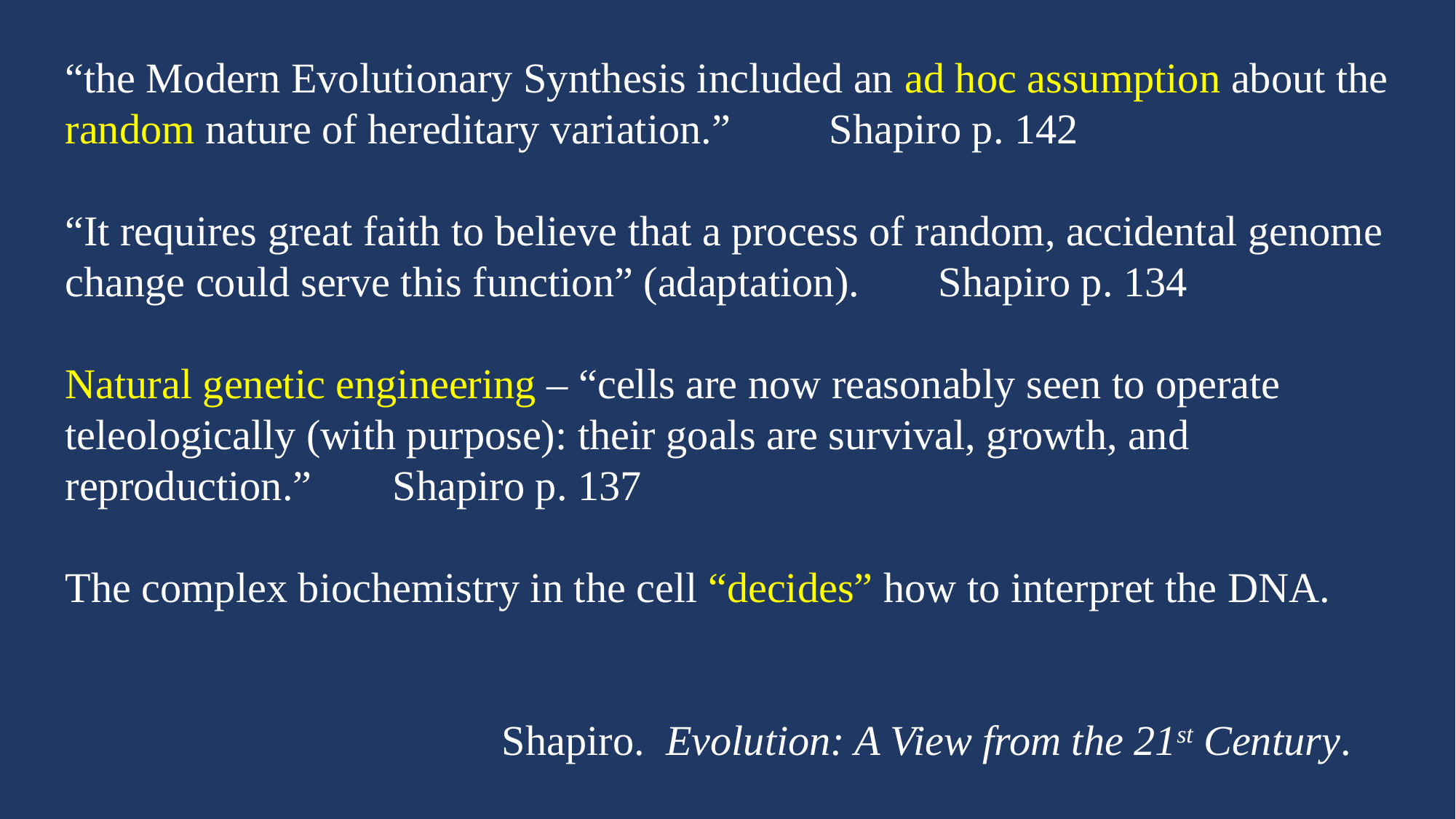

“the Modern Evolutionary Synthesis included an ad hoc assumption about the random nature of hereditary variation.”	Shapiro p. 142

“It requires great faith to believe that a process of random, accidental genome change could serve this function” (adaptation).	Shapiro p. 134

Natural genetic engineering – “cells are now reasonably seen to operate teleologically (with purpose): their goals are survival, growth, and reproduction.”	Shapiro p. 137

The complex biochemistry in the cell “decides” how to interpret the DNA.

				Shapiro.  Evolution: A View from the 21st Century.